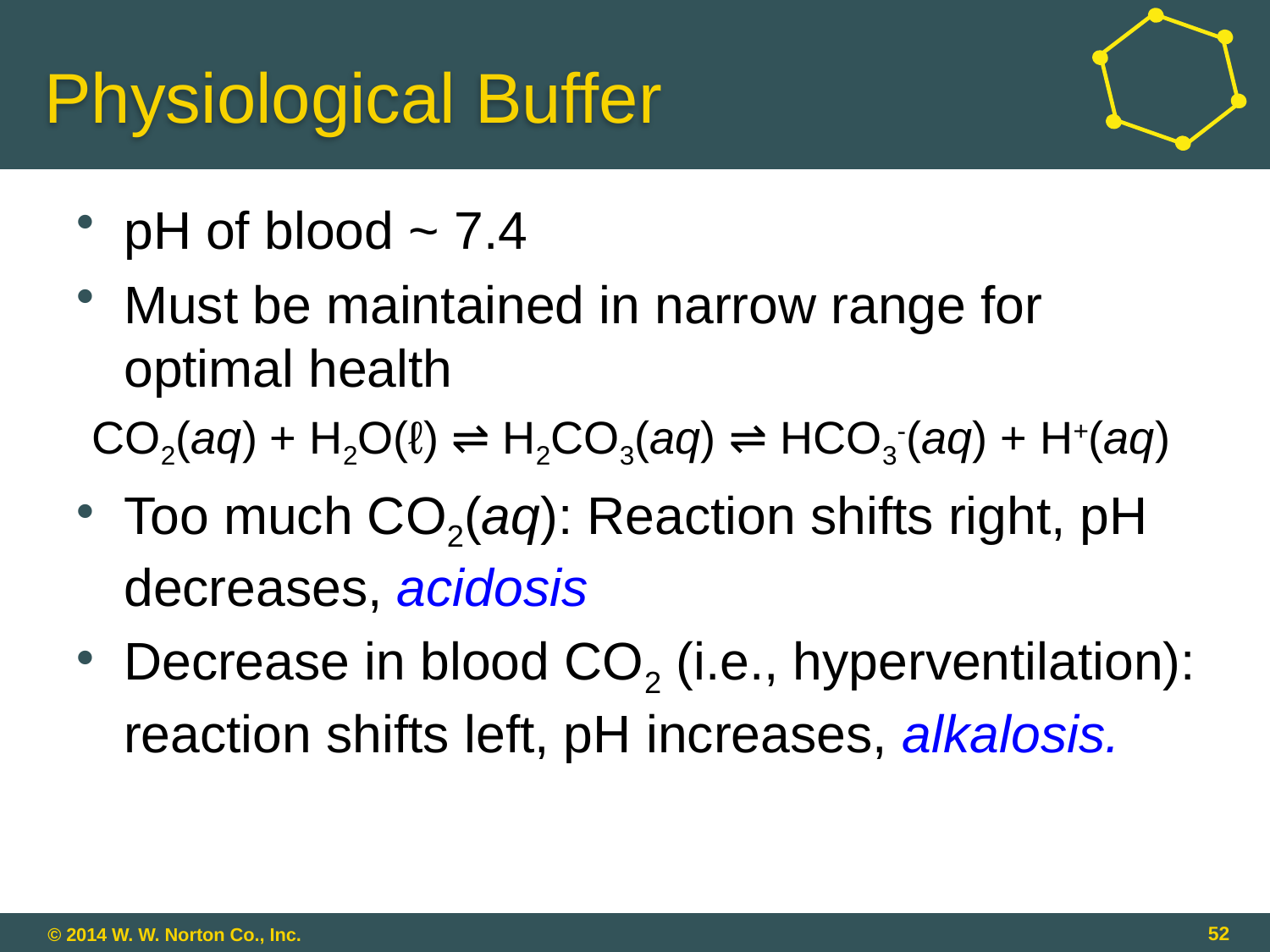

# Physiological Buffer
pH of blood ~ 7.4
Must be maintained in narrow range for optimal health
CO2(aq) + H2O(ℓ) ⇌ H2CO3(aq) ⇌ HCO3-(aq) + H+(aq)
Too much CO2(aq): Reaction shifts right, pH decreases, acidosis
Decrease in blood CO2 (i.e., hyperventilation): reaction shifts left, pH increases, alkalosis.
52